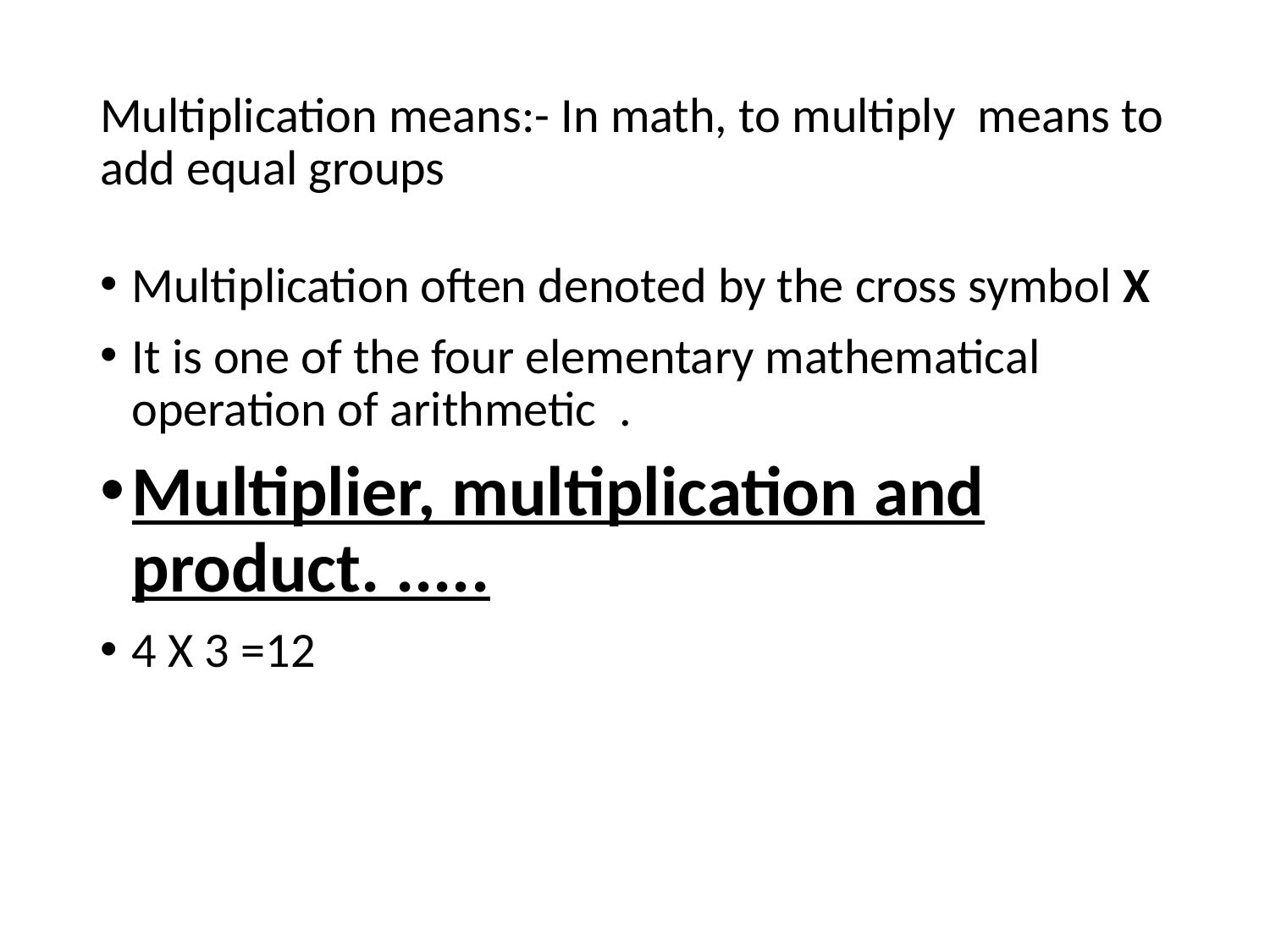

# Multiplication means:- In math, to multiply  means to add equal groups
Multiplication often denoted by the cross symbol X
It is one of the four elementary mathematical operation of arithmetic  .
Multiplier, multiplication and product. .....
4 X 3 =12